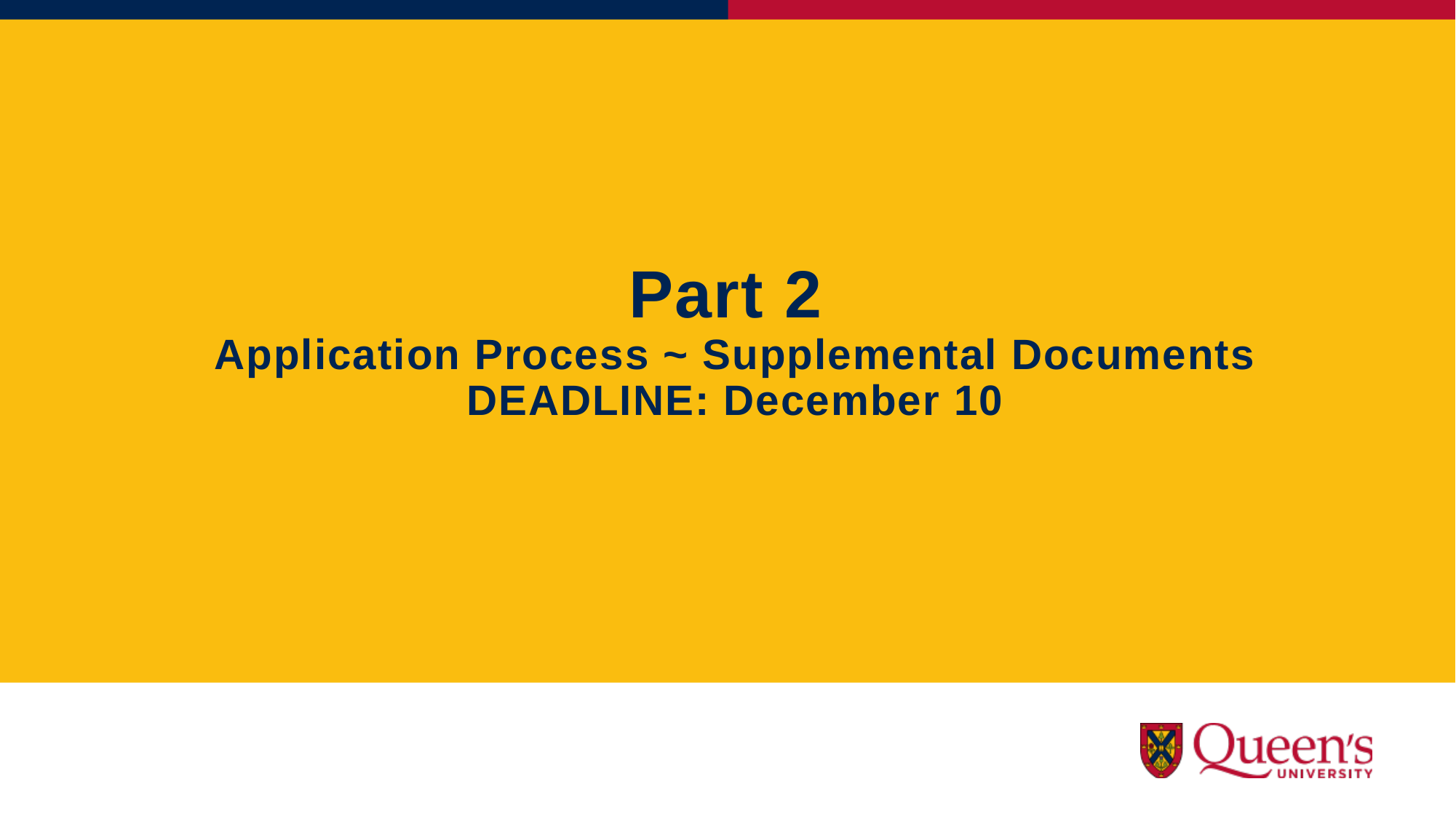

# Part 2 Application Process ~ Supplemental Documents DEADLINE: December 10